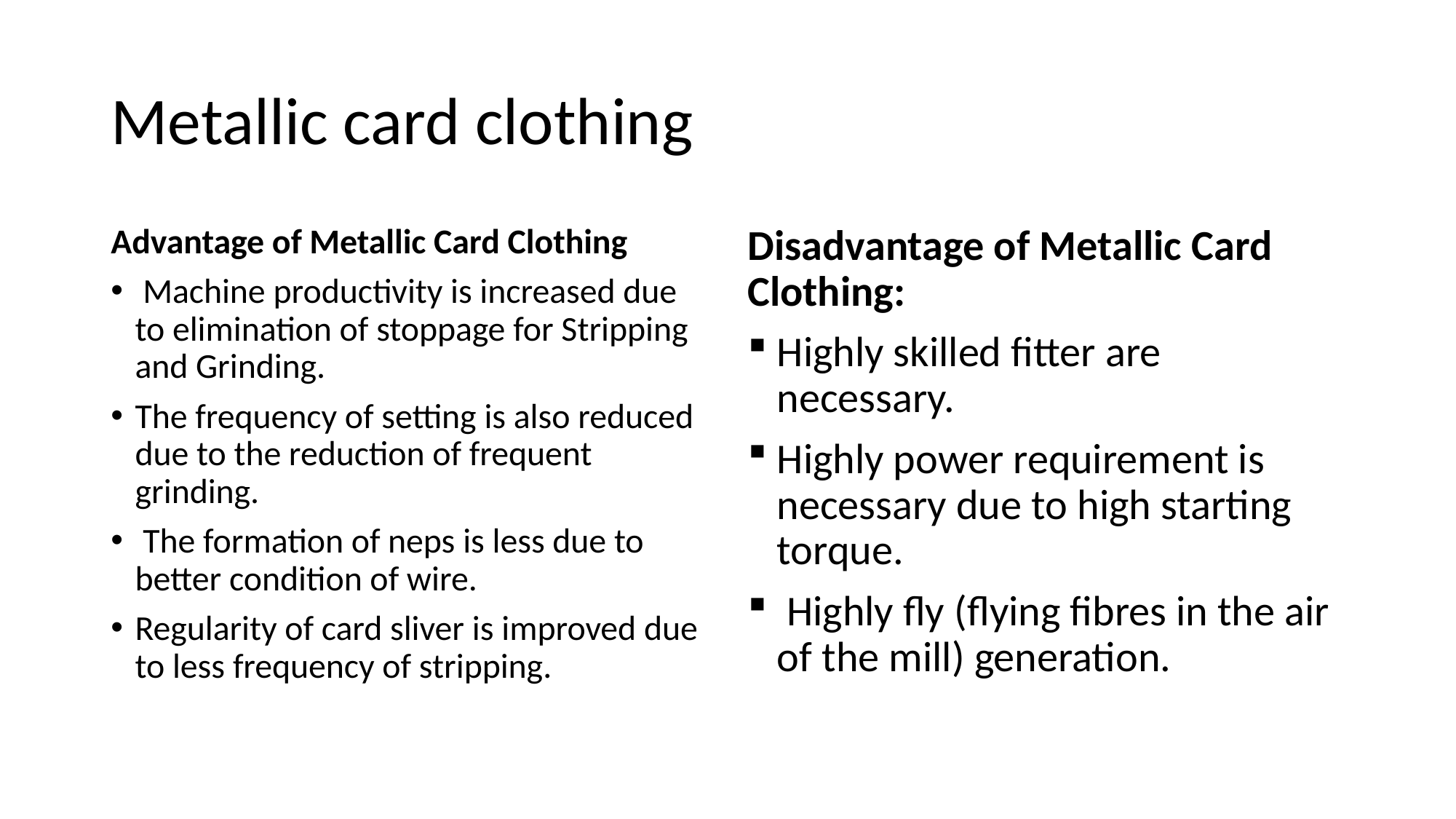

# Metallic card clothing
Advantage of Metallic Card Clothing
 Machine productivity is increased due to elimination of stoppage for Stripping and Grinding.
The frequency of setting is also reduced due to the reduction of frequent grinding.
 The formation of neps is less due to better condition of wire.
Regularity of card sliver is improved due to less frequency of stripping.
Disadvantage of Metallic Card Clothing:
Highly skilled fitter are necessary.
Highly power requirement is necessary due to high starting torque.
 Highly fly (flying fibres in the air of the mill) generation.